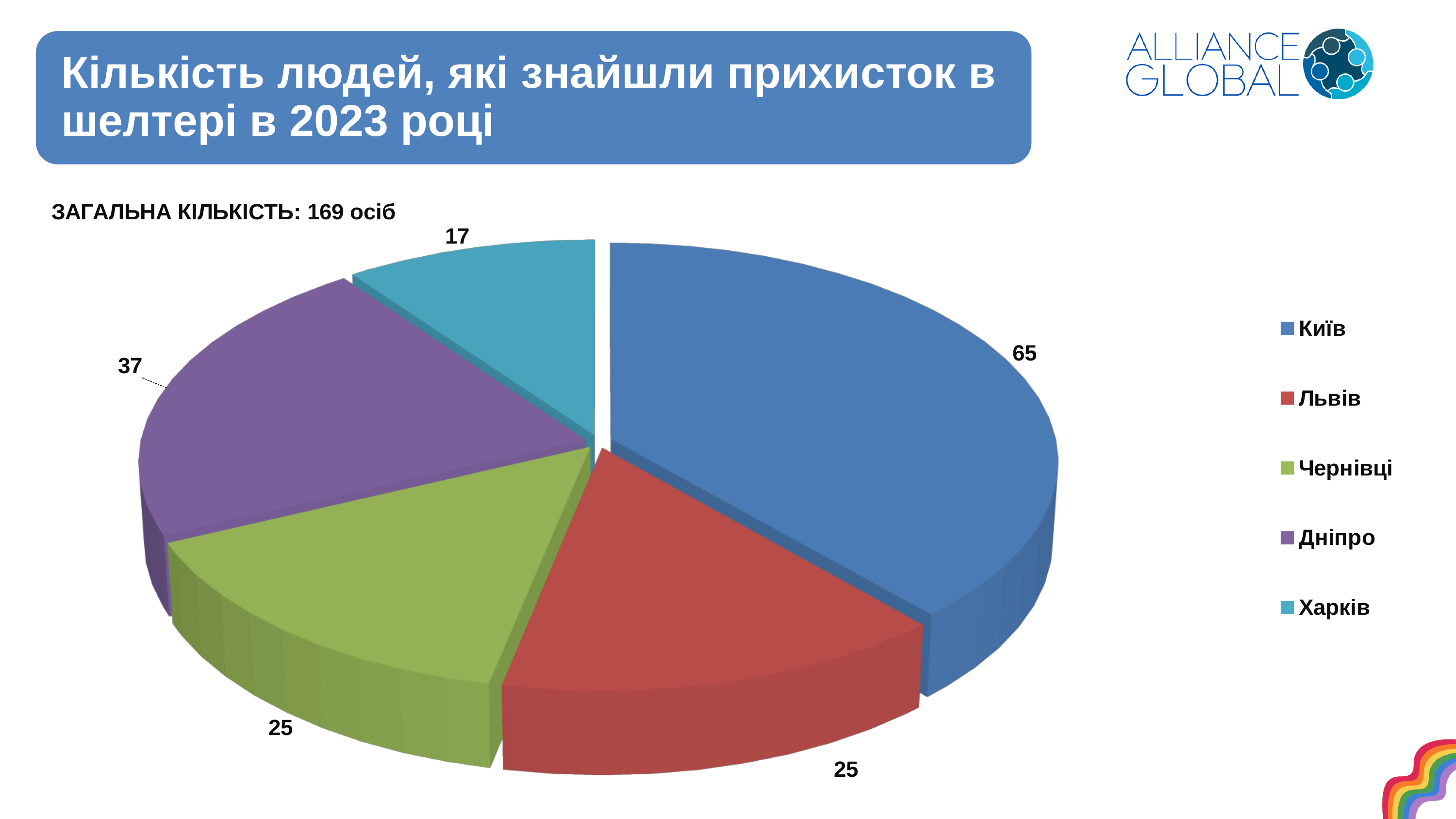

Кількість людей, які знайшли прихисток в шелтері в 2023 році

[unsupported chart]